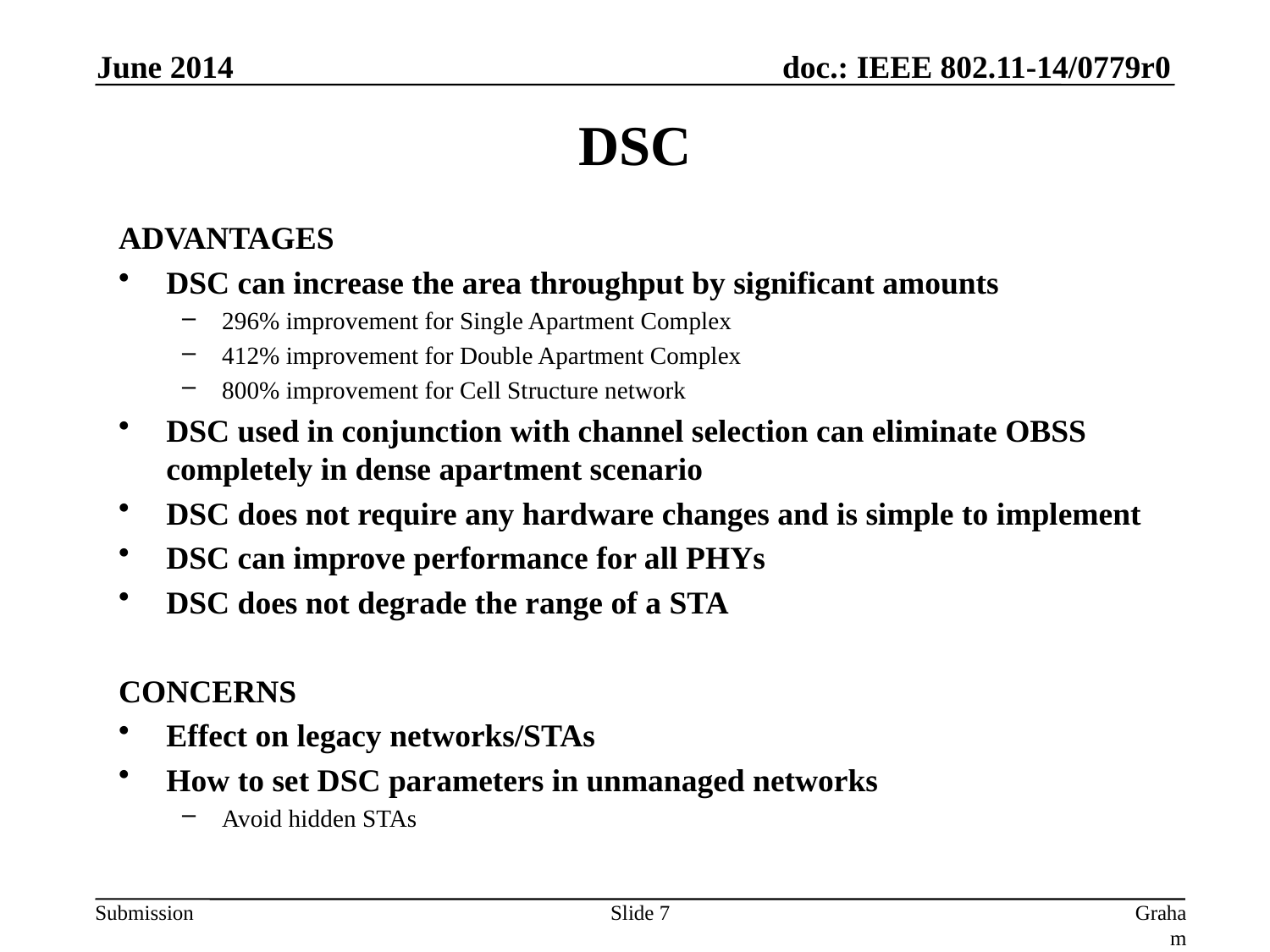

June 2014
# DSC
ADVANTAGES
DSC can increase the area throughput by significant amounts
296% improvement for Single Apartment Complex
412% improvement for Double Apartment Complex
800% improvement for Cell Structure network
DSC used in conjunction with channel selection can eliminate OBSS completely in dense apartment scenario
DSC does not require any hardware changes and is simple to implement
DSC can improve performance for all PHYs
DSC does not degrade the range of a STA

CONCERNS
Effect on legacy networks/STAs
How to set DSC parameters in unmanaged networks
Avoid hidden STAs

Slide 7
Graham Smith, DSP Group